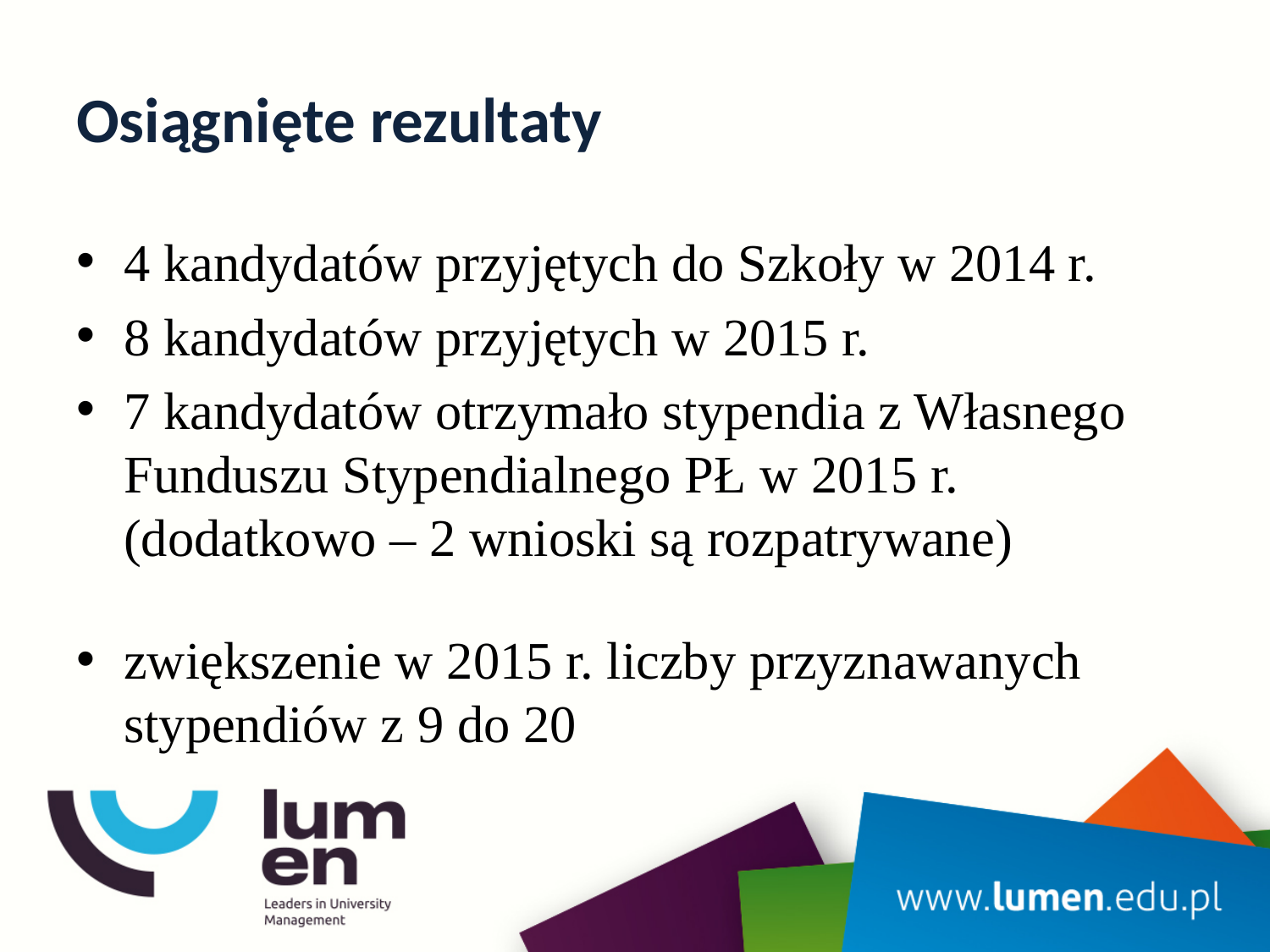

# Osiągnięte rezultaty
4 kandydatów przyjętych do Szkoły w 2014 r.
8 kandydatów przyjętych w 2015 r.
7 kandydatów otrzymało stypendia z Własnego Funduszu Stypendialnego PŁ w 2015 r. (dodatkowo – 2 wnioski są rozpatrywane)

zwiększenie w 2015 r. liczby przyznawanych stypendiów z 9 do 20